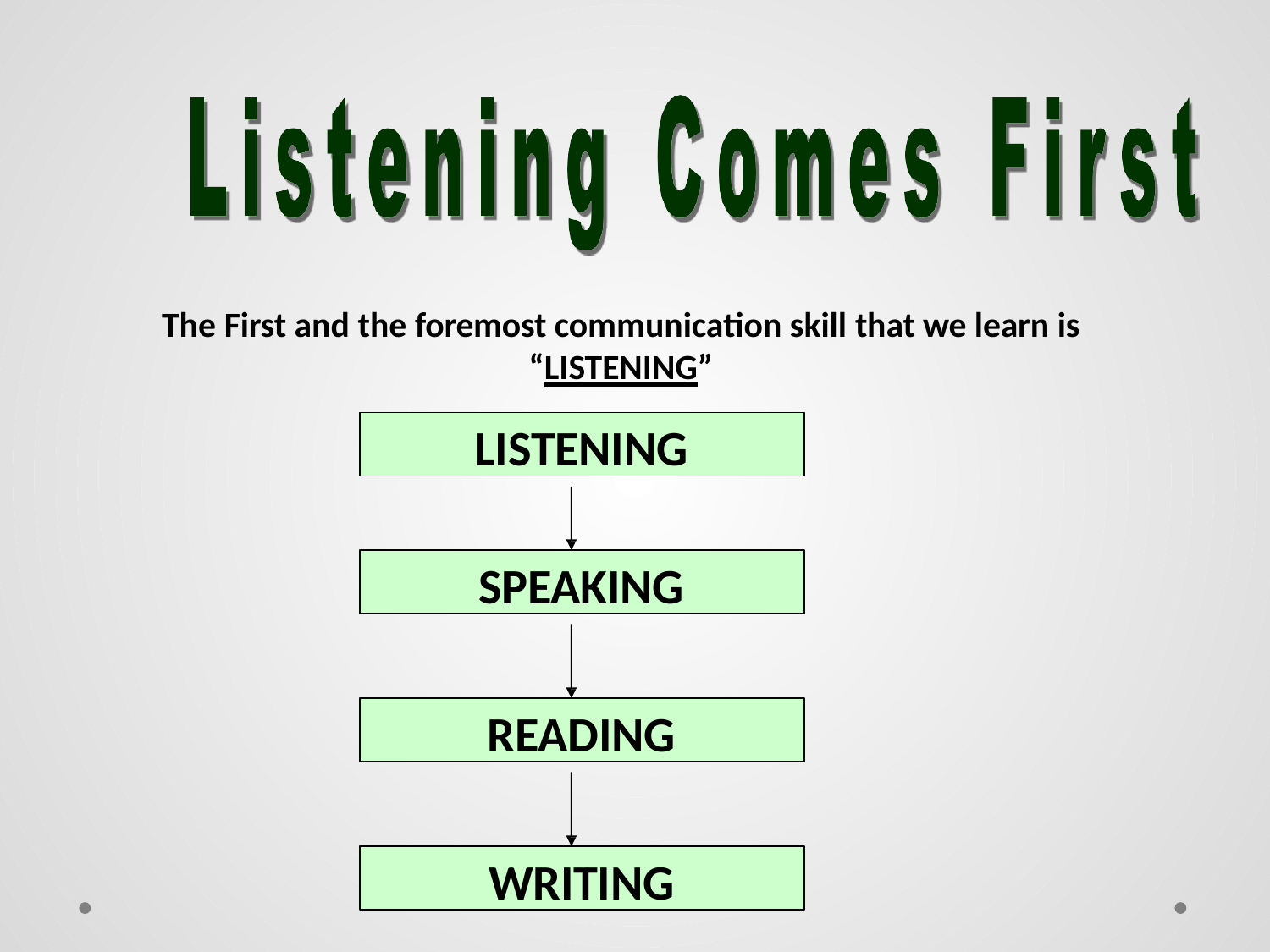

# The First and the foremost communication skill that we learn is “LISTENING”
LISTENING

SPEAKING

READING

WRITING